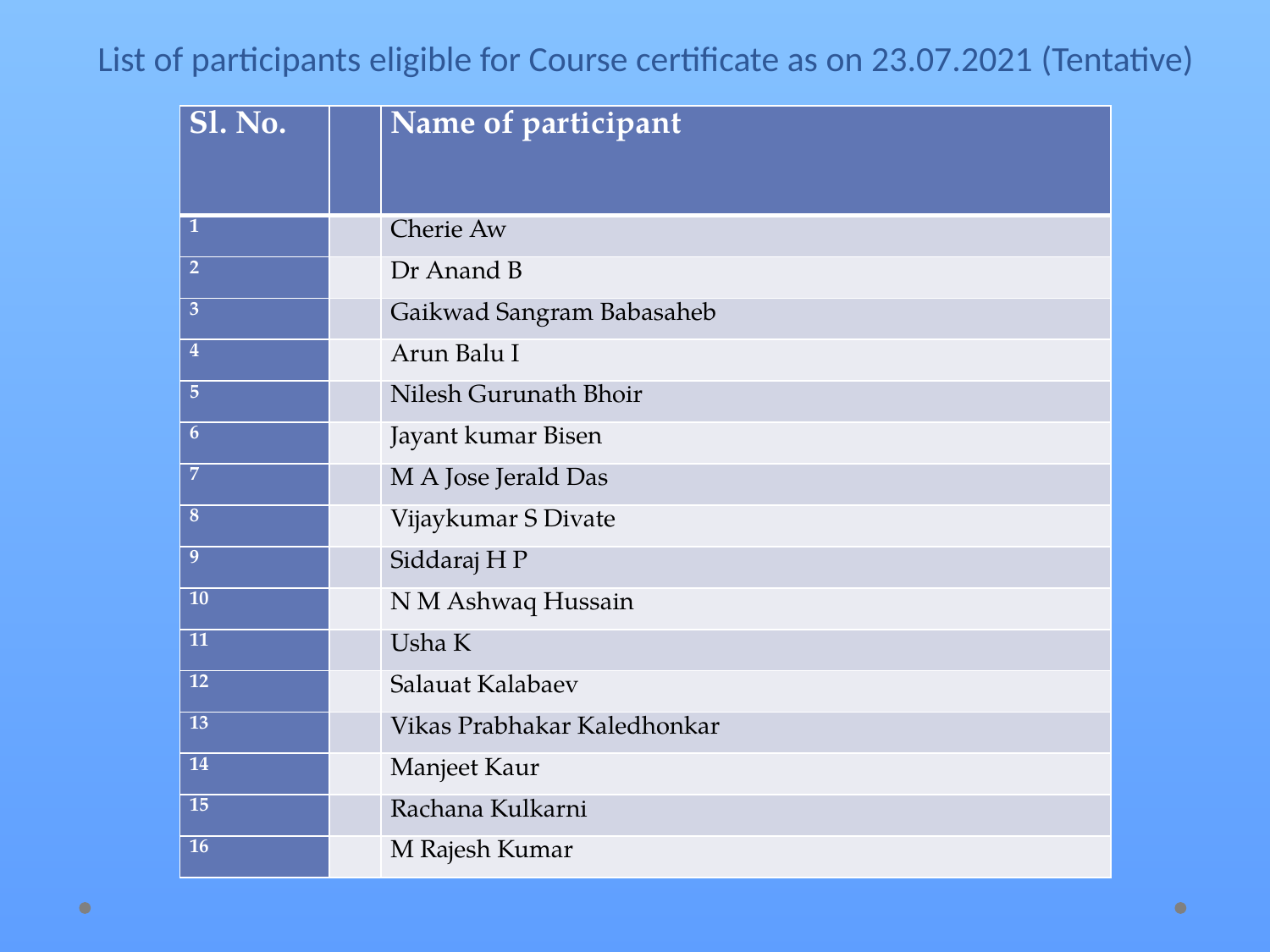

# List of participants eligible for Course certificate as on 23.07.2021 (Tentative)
| Sl. No. |  | Name of participant |
| --- | --- | --- |
| 1 |  | Cherie Aw |
| 2 |  | Dr Anand B |
| 3 |  | Gaikwad Sangram Babasaheb |
| 4 |  | Arun Balu I |
| 5 |  | Nilesh Gurunath Bhoir |
| 6 |  | Jayant kumar Bisen |
| 7 |  | M A Jose Jerald Das |
| 8 |  | Vijaykumar S Divate |
| 9 |  | Siddaraj H P |
| 10 |  | N M Ashwaq Hussain |
| 11 |  | Usha K |
| 12 |  | Salauat Kalabaev |
| 13 |  | Vikas Prabhakar Kaledhonkar |
| 14 |  | Manjeet Kaur |
| 15 |  | Rachana Kulkarni |
| 16 |  | M Rajesh Kumar |